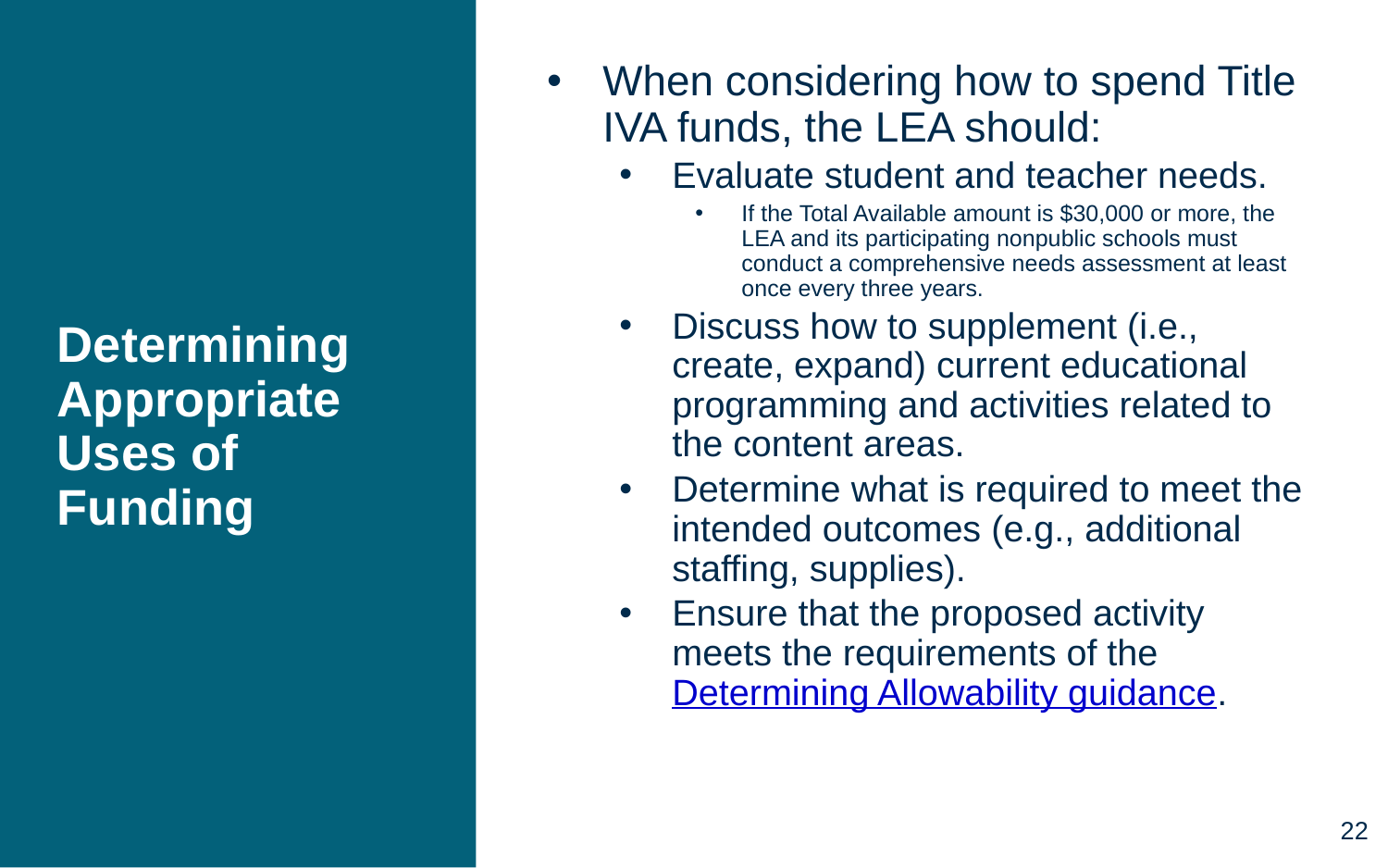

# Determining Appropriate Uses of Funding
When considering how to spend Title IVA funds, the LEA should:
Evaluate student and teacher needs.
If the Total Available amount is $30,000 or more, the LEA and its participating nonpublic schools must conduct a comprehensive needs assessment at least once every three years.
Discuss how to supplement (i.e., create, expand) current educational programming and activities related to the content areas.
Determine what is required to meet the intended outcomes (e.g., additional staffing, supplies).
Ensure that the proposed activity meets the requirements of the Determining Allowability guidance.
22